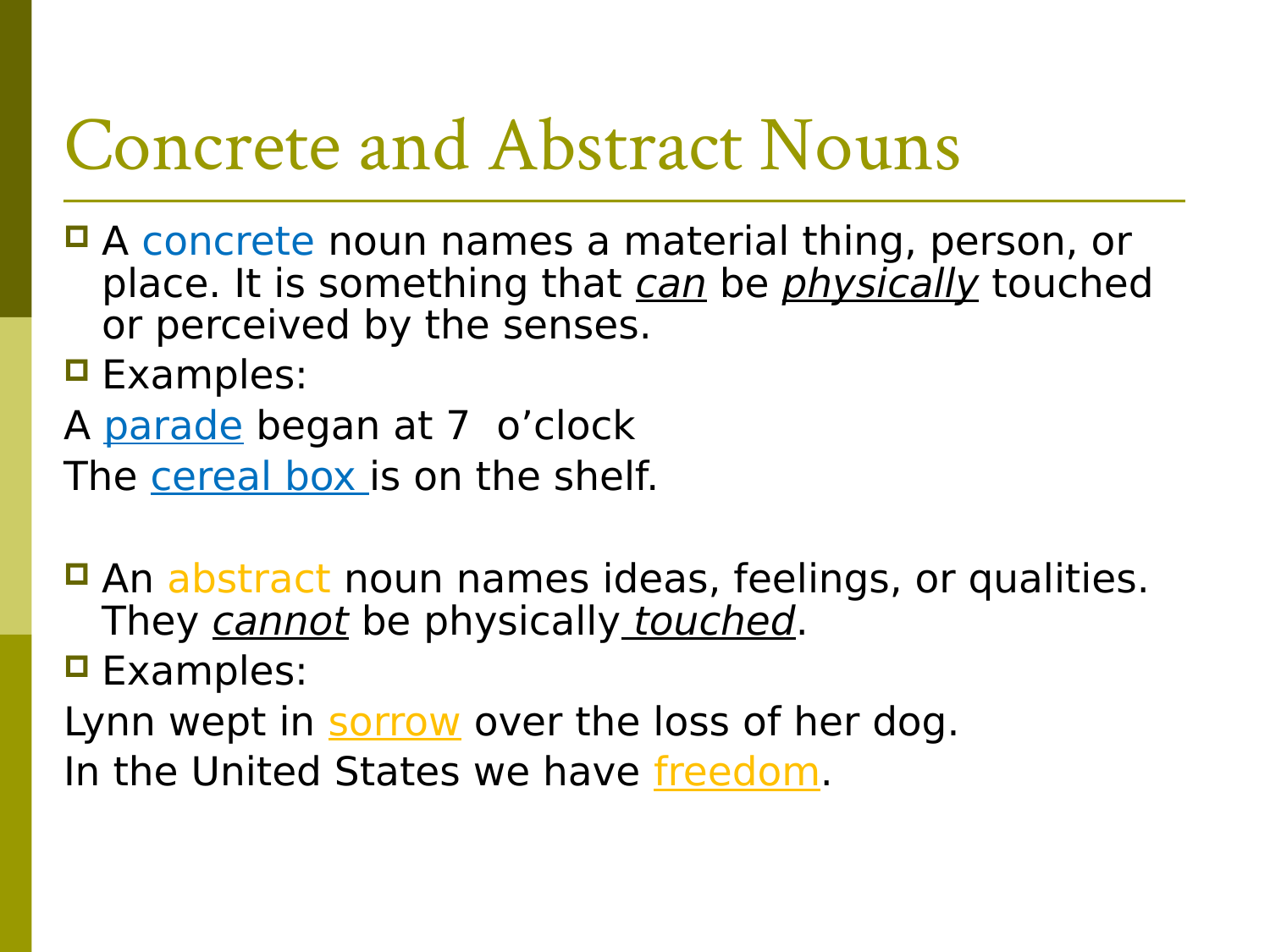

Concrete and Abstract Nouns
A concrete noun names a material thing, person, or place. It is something that can be physically touched or perceived by the senses.
Examples:
A parade began at 7  o’clock
The cereal box is on the shelf.

An abstract noun names ideas, feelings, or qualities. They cannot be physically touched.
Examples:
Lynn wept in sorrow over the loss of her dog.
In the United States we have freedom.